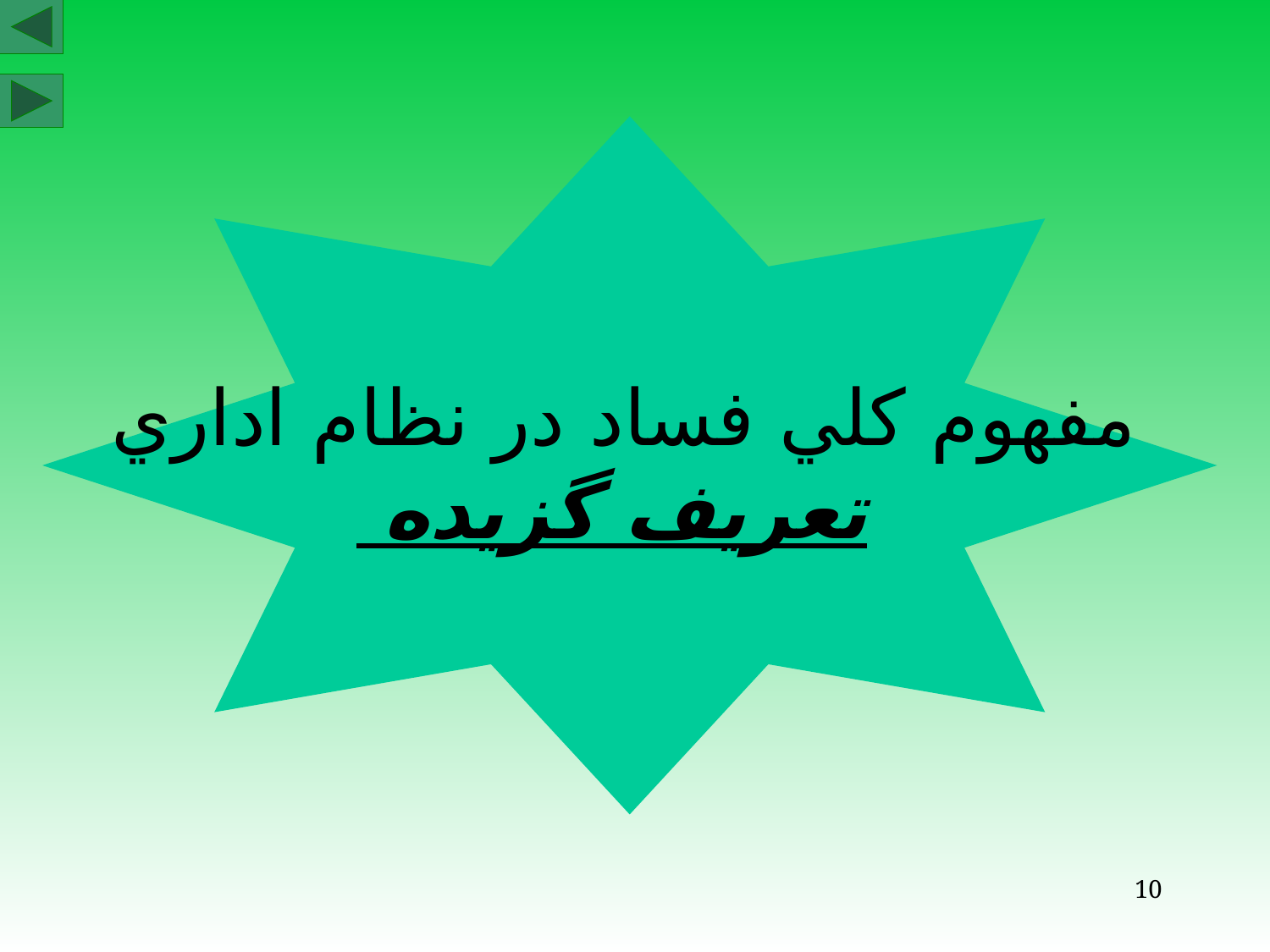

# مفهوم كلي فساد در نظام اداري تعريف گزيده
10